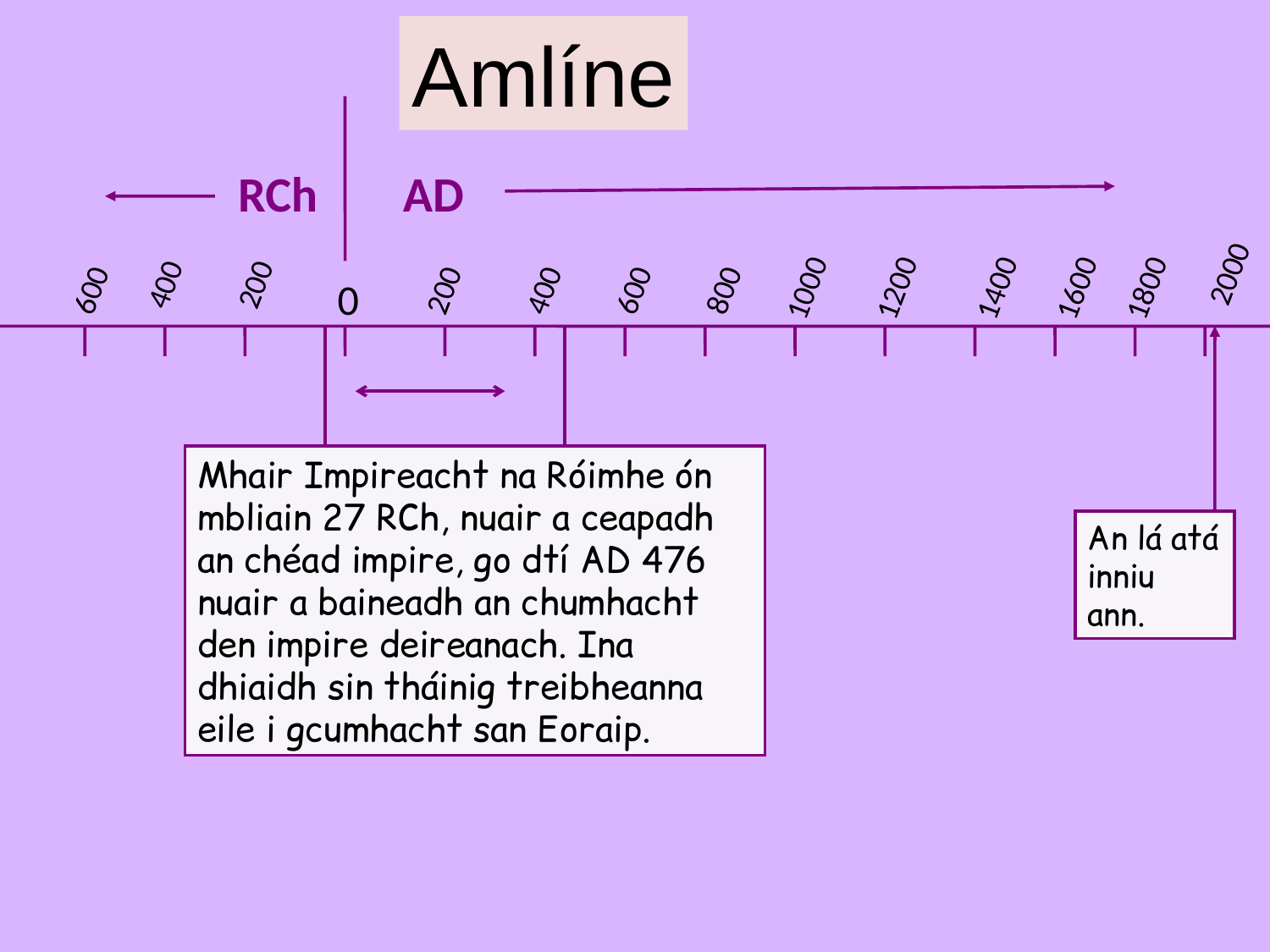

Amlíne

RCh
AD

2000
400
200
1000
1200
1400
1600
1800
200
400
600
800
600
0

An lá atá inniu ann.

Mhair Impireacht na Róimhe ón mbliain 27 RCh, nuair a ceapadh
an chéad impire, go dtí AD 476 nuair a baineadh an chumhacht den impire deireanach. Ina dhiaidh sin tháinig treibheanna eile i gcumhacht san Eoraip.